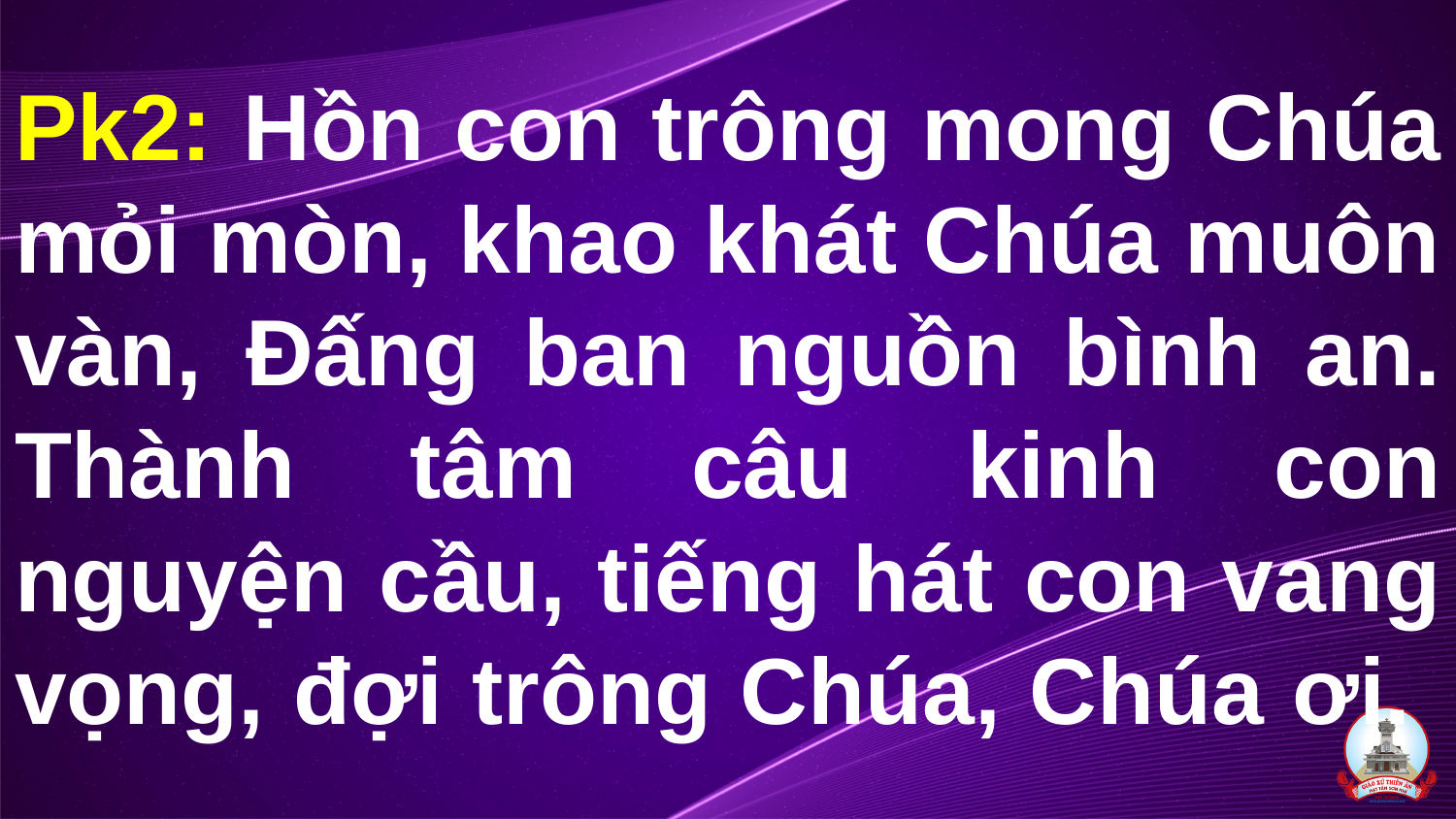

# Pk2: Hồn con trông mong Chúa mỏi mòn, khao khát Chúa muôn vàn, Đấng ban nguồn bình an. Thành tâm câu kinh con nguyện cầu, tiếng hát con vang vọng, đợi trông Chúa, Chúa ơi.